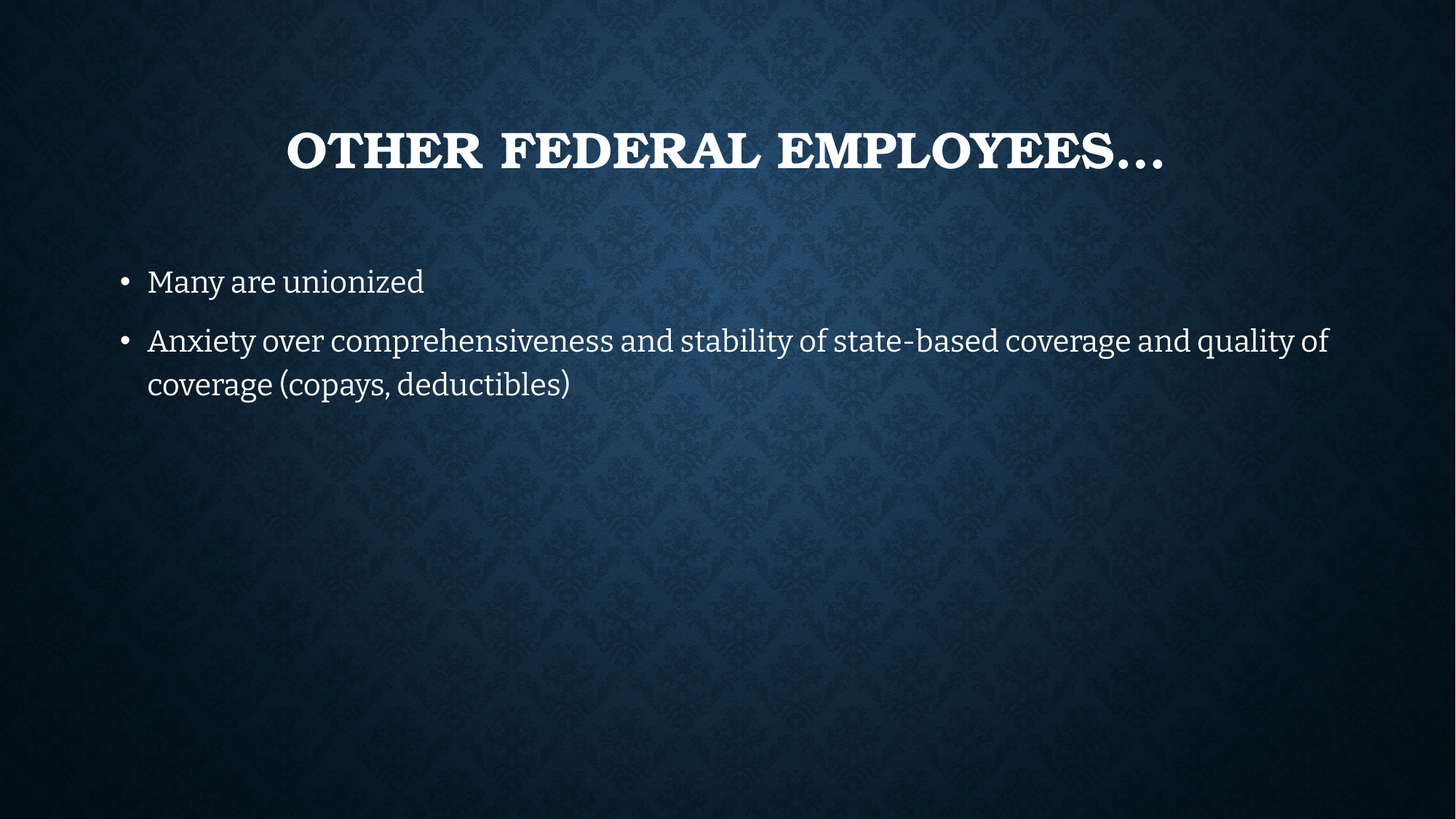

# OTHER FEDERAL EMPLOYEES…
Many are unionized
Anxiety over comprehensiveness and stability of state-based coverage and quality of coverage (copays, deductibles)